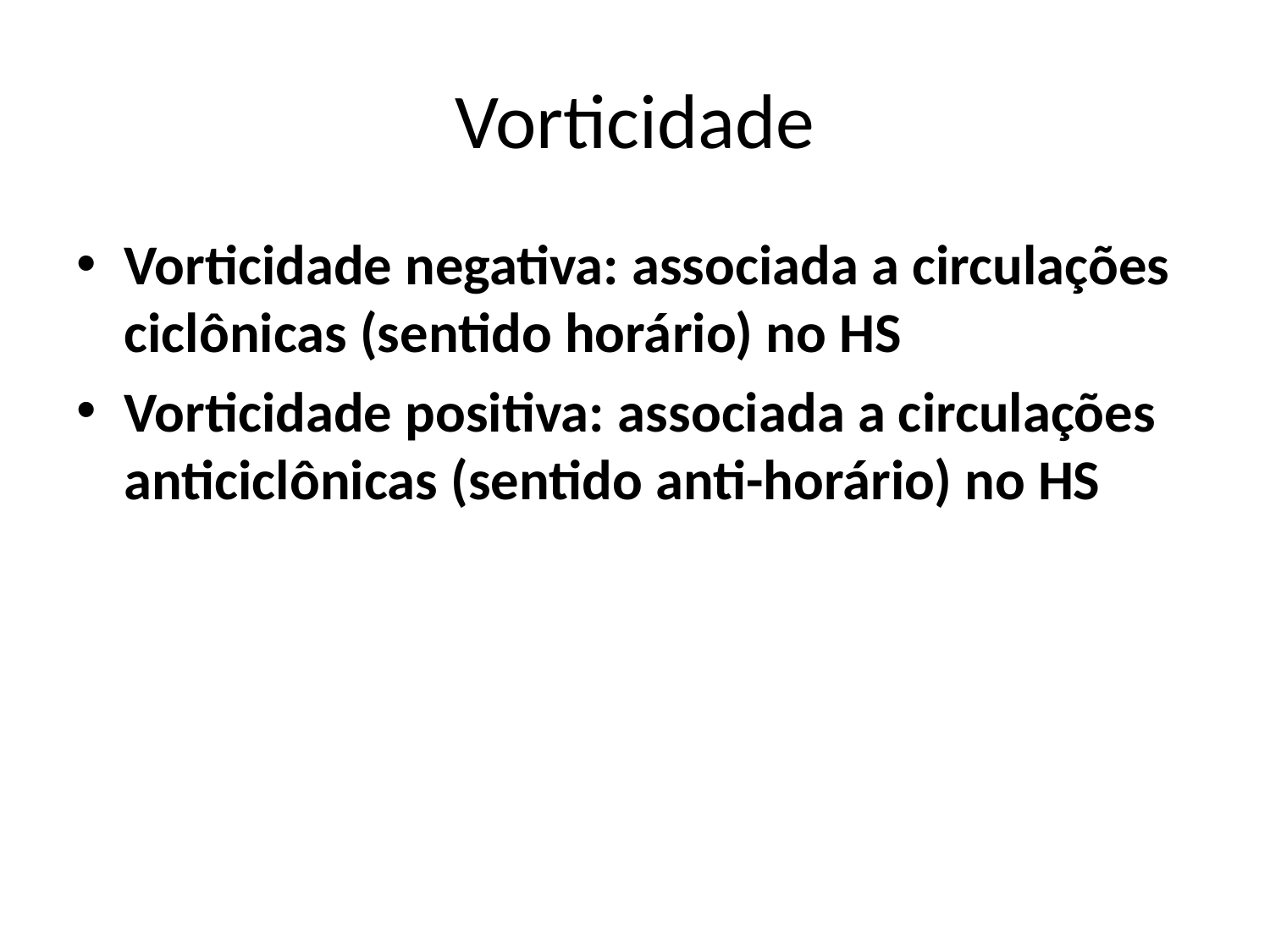

# Vorticidade
Vorticidade negativa: associada a circulações ciclônicas (sentido horário) no HS
Vorticidade positiva: associada a circulações anticiclônicas (sentido anti-horário) no HS